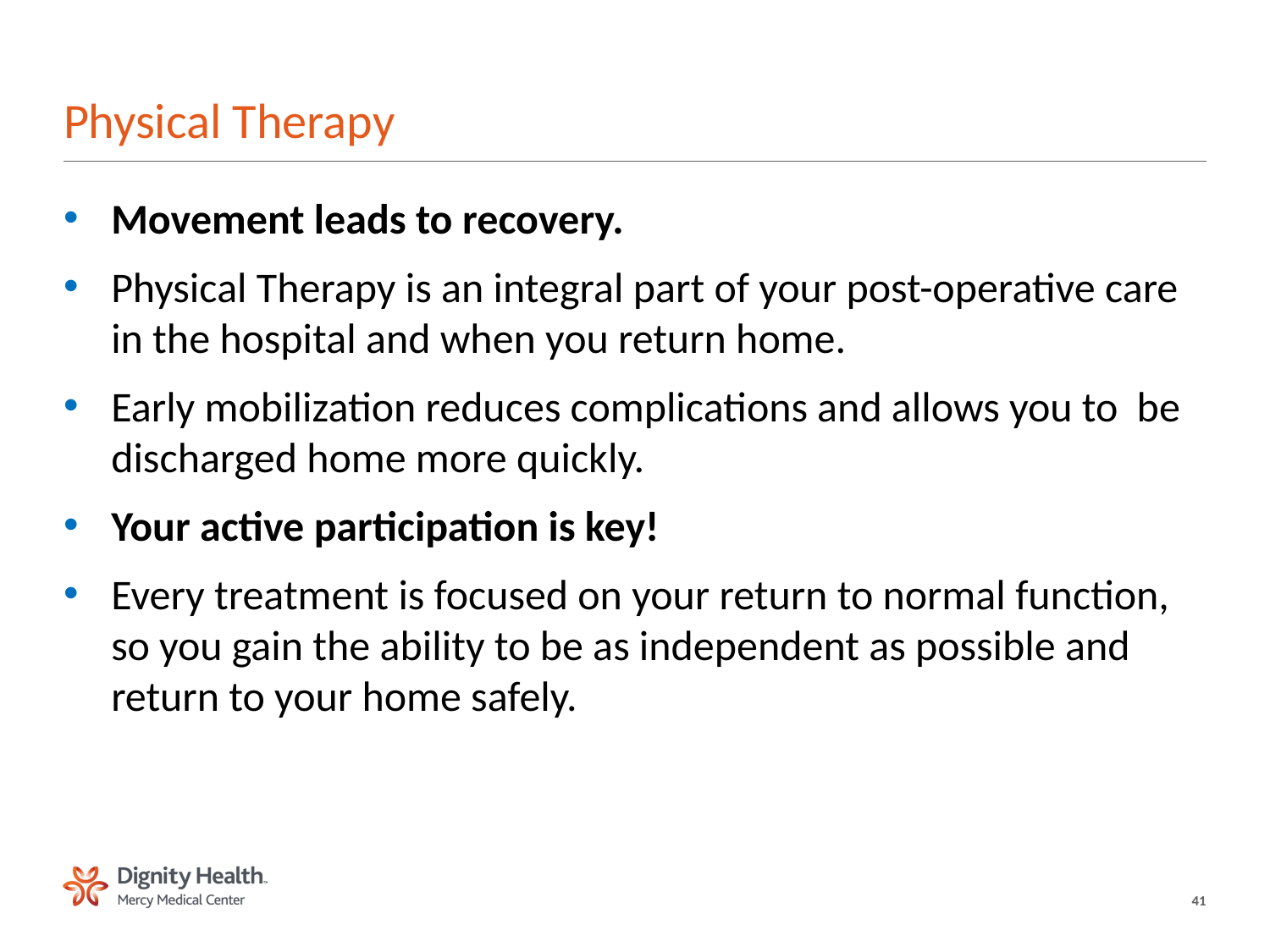

# Physical Therapy
Movement leads to recovery.
Physical Therapy is an integral part of your post-operative care in the hospital and when you return home.
Early mobilization reduces complications and allows you to  be discharged home more quickly.
Your active participation is key!
Every treatment is focused on your return to normal function, so you gain the ability to be as independent as possible and return to your home safely.

41